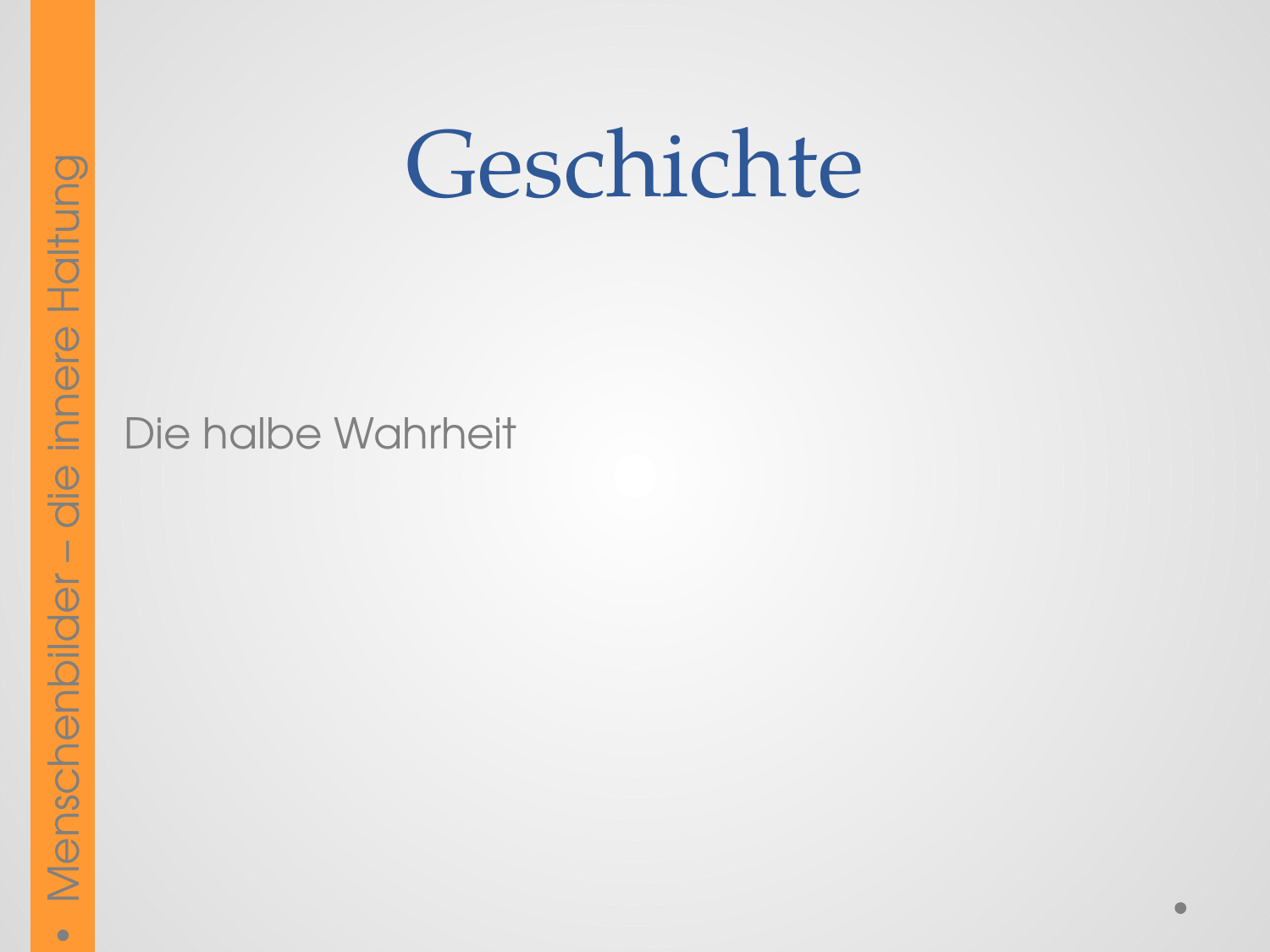

# Geschichte

Die halbe Wahrheit
Menschenbilder – die innere Haltung